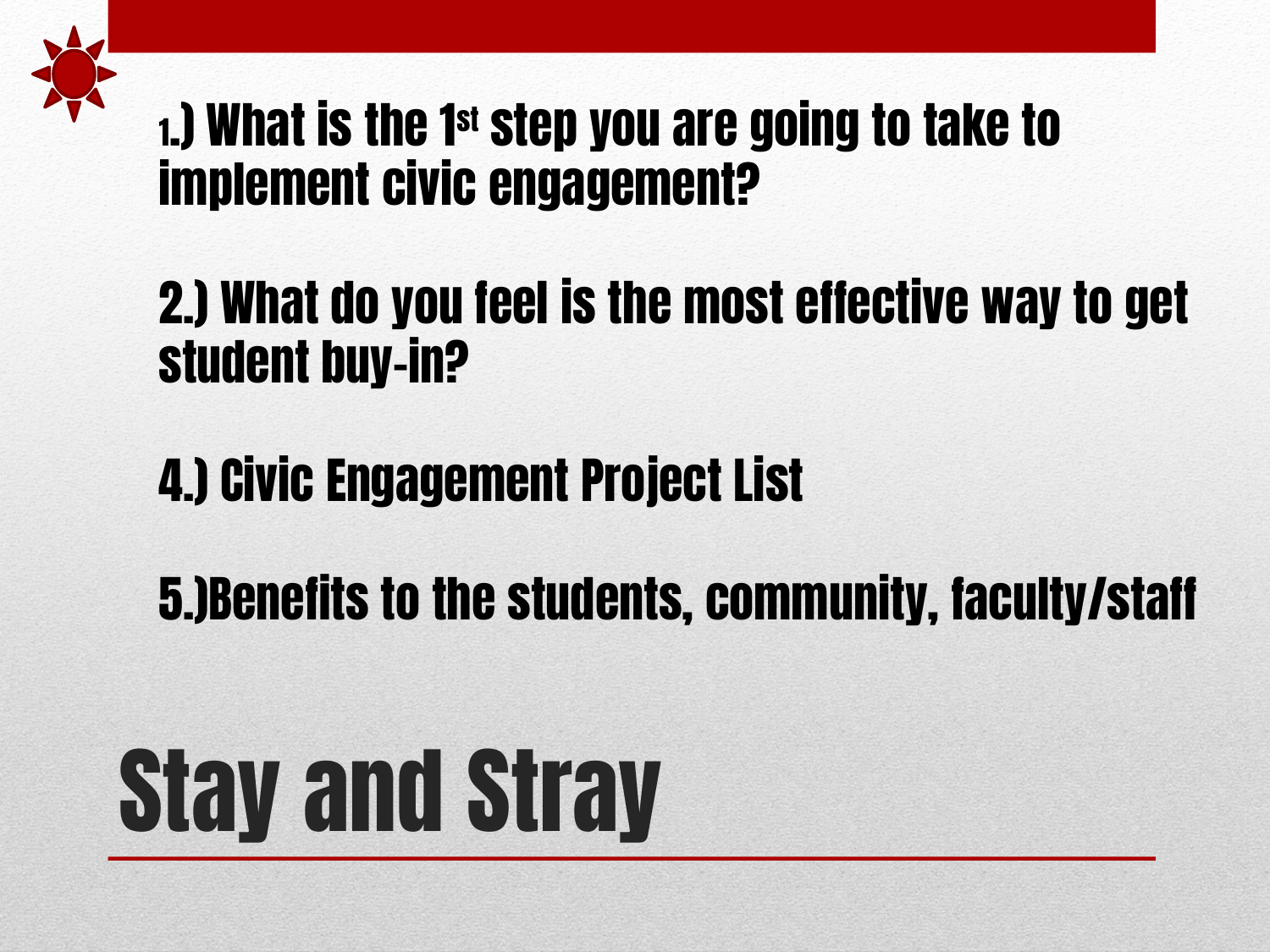

1.) What is the 1st step you are going to take to implement civic engagement?

2.) What do you feel is the most effective way to get student buy-in?

4.) Civic Engagement Project List

5.)Benefits to the students, community, faculty/staff

# Stay and Stray